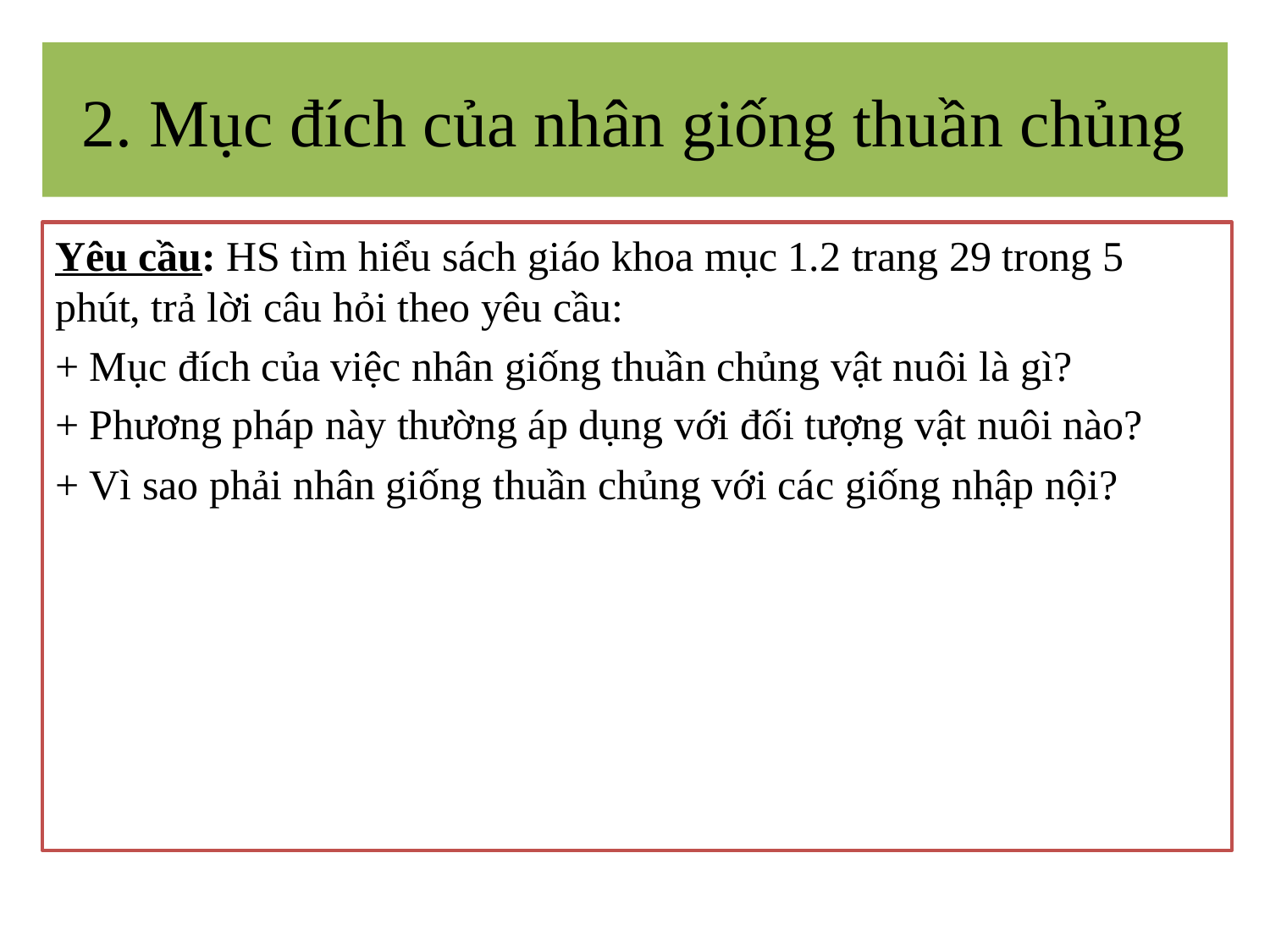

# 2. Mục đích của nhân giống thuần chủng
Yêu cầu: HS tìm hiểu sách giáo khoa mục 1.2 trang 29 trong 5 phút, trả lời câu hỏi theo yêu cầu:
+ Mục đích của việc nhân giống thuần chủng vật nuôi là gì?
+ Phương pháp này thường áp dụng với đối tượng vật nuôi nào?
+ Vì sao phải nhân giống thuần chủng với các giống nhập nội?